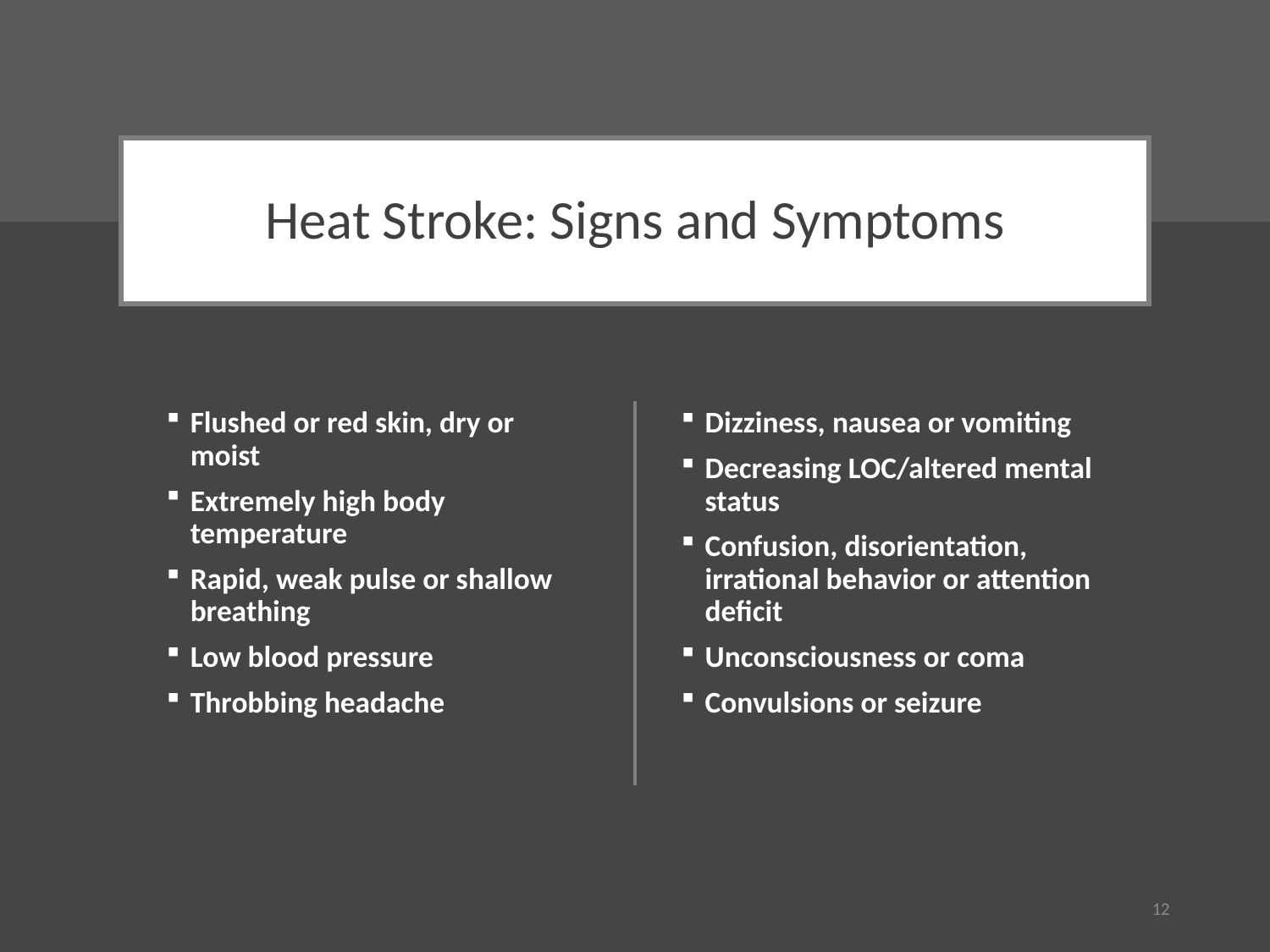

# Heat Stroke: Signs and Symptoms
Flushed or red skin, dry or moist
Extremely high body temperature
Rapid, weak pulse or shallow breathing
Low blood pressure
Throbbing headache

Dizziness, nausea or vomiting
Decreasing LOC/altered mental status
Confusion, disorientation, irrational behavior or attention deficit
Unconsciousness or coma
Convulsions or seizure

12